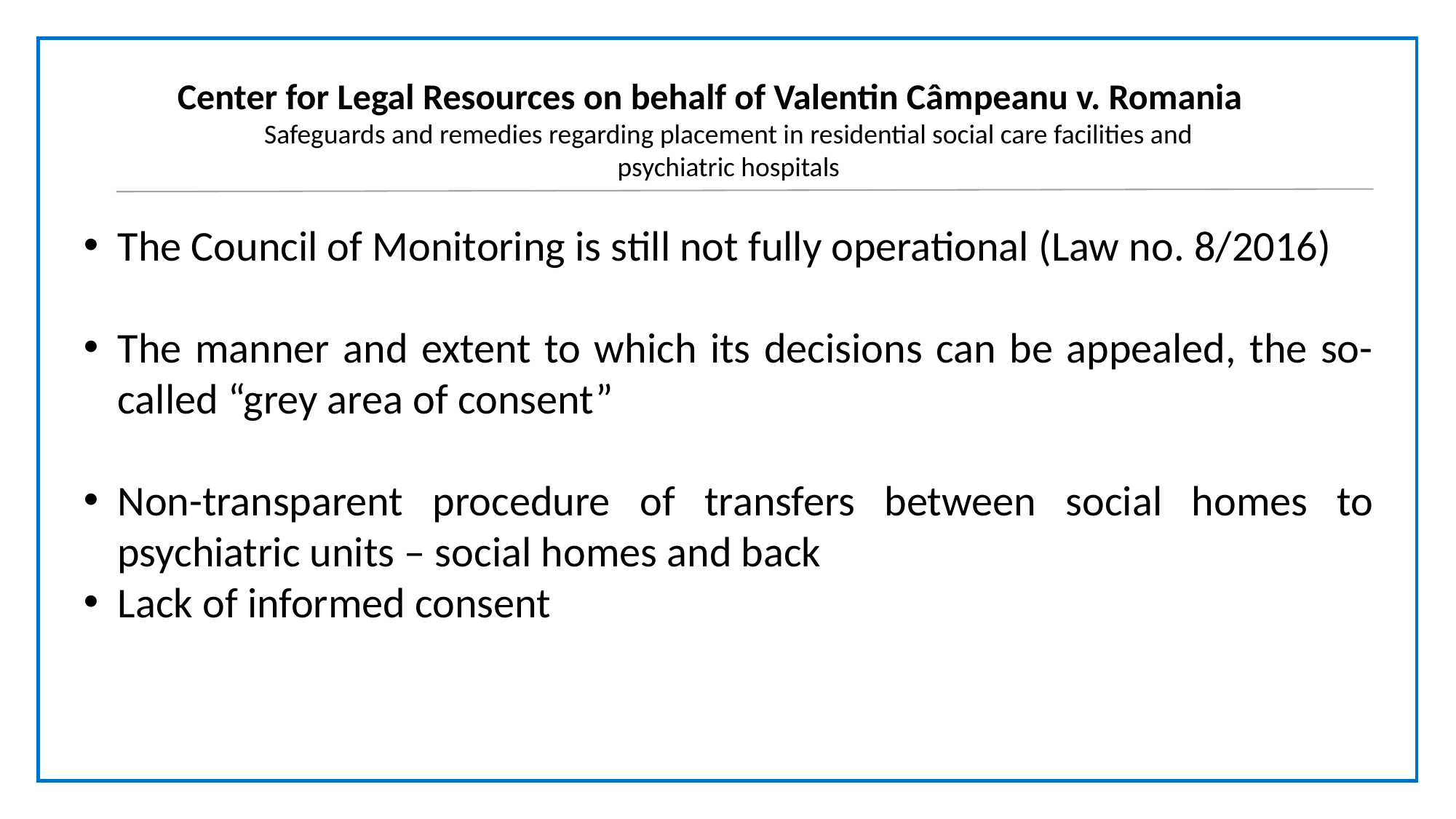

Center for Legal Resources on behalf of Valentin Câmpeanu v. Romania
Safeguards and remedies regarding placement in residential social care facilities and
psychiatric hospitals
The Council of Monitoring is still not fully operational (Law no. 8/2016)

The manner and extent to which its decisions can be appealed, the so-called “grey area of consent”

Non-transparent procedure of transfers between social homes to psychiatric units – social homes and back
Lack of informed consent